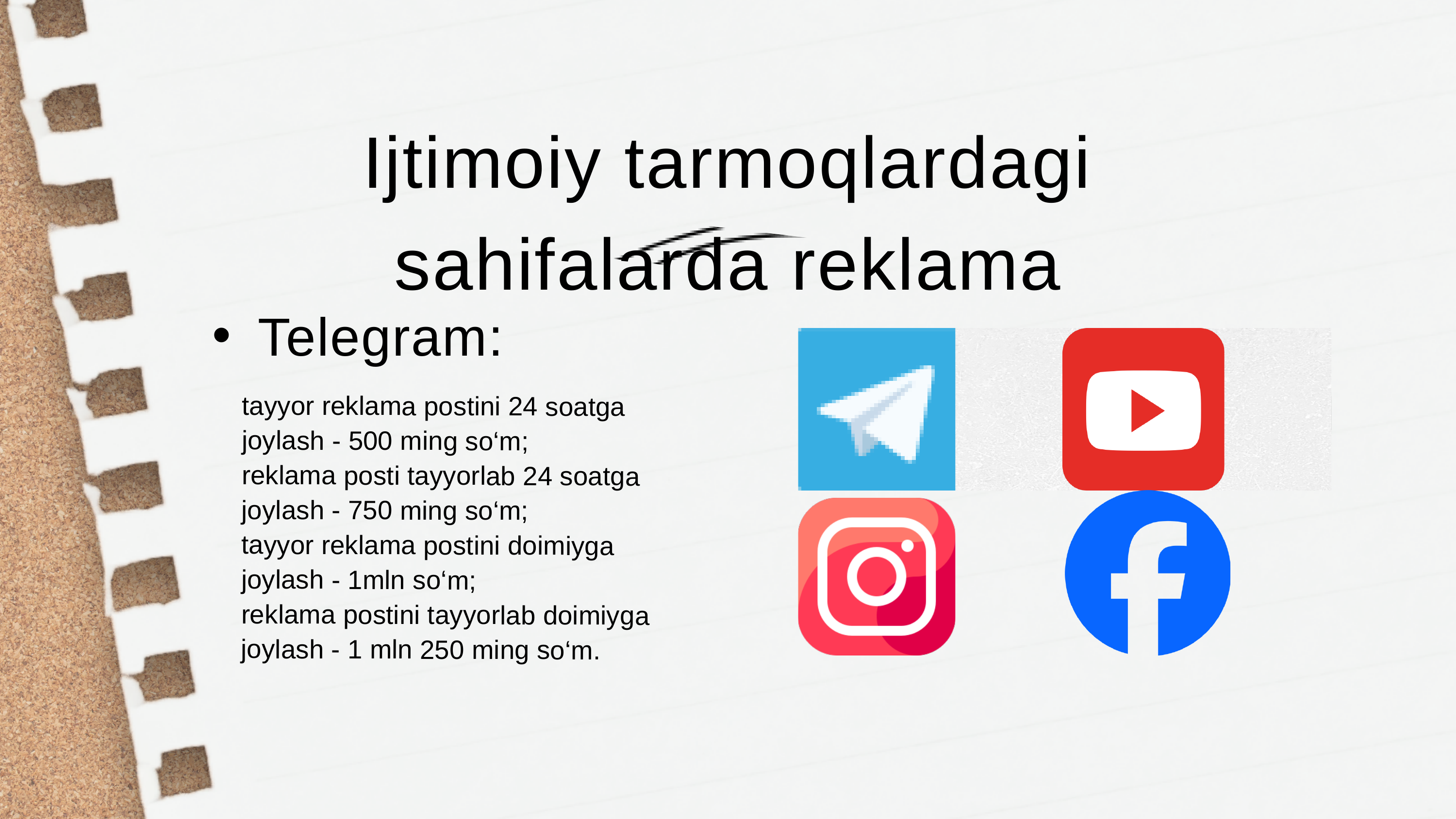

Ijtimoiy tarmoqlardagi sahifalarda reklama

Telegram:

tayyor reklama postini 24 soatga joylash - 500 ming so‘m;
reklama posti tayyorlab 24 soatga joylash - 750 ming so‘m;
tayyor reklama postini doimiyga joylash - 1mln so‘m;
reklama postini tayyorlab doimiyga joylash - 1 mln 250 ming so‘m.